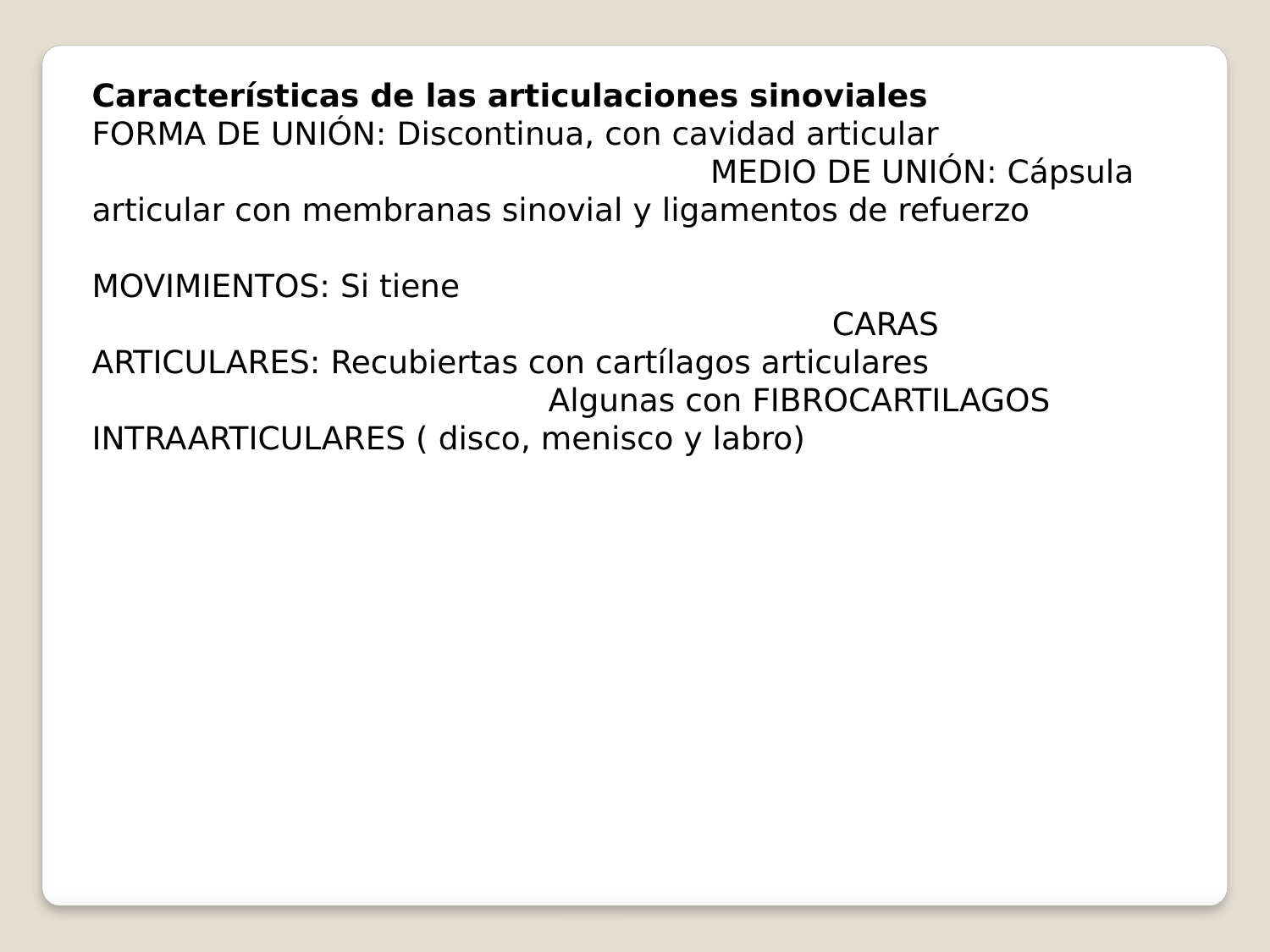

Características de las articulaciones sinoviales
FORMA DE UNIÓN: Discontinua, con cavidad articular                                                                                    MEDIO DE UNIÓN: Cápsula articular con membranas sinovial y ligamentos de refuerzo
MOVIMIENTOS: Si tiene                                                                                                                                               CARAS ARTICULARES: Recubiertas con cartílagos articulares                                                                     Algunas con FIBROCARTILAGOS INTRAARTICULARES ( disco, menisco y labro)